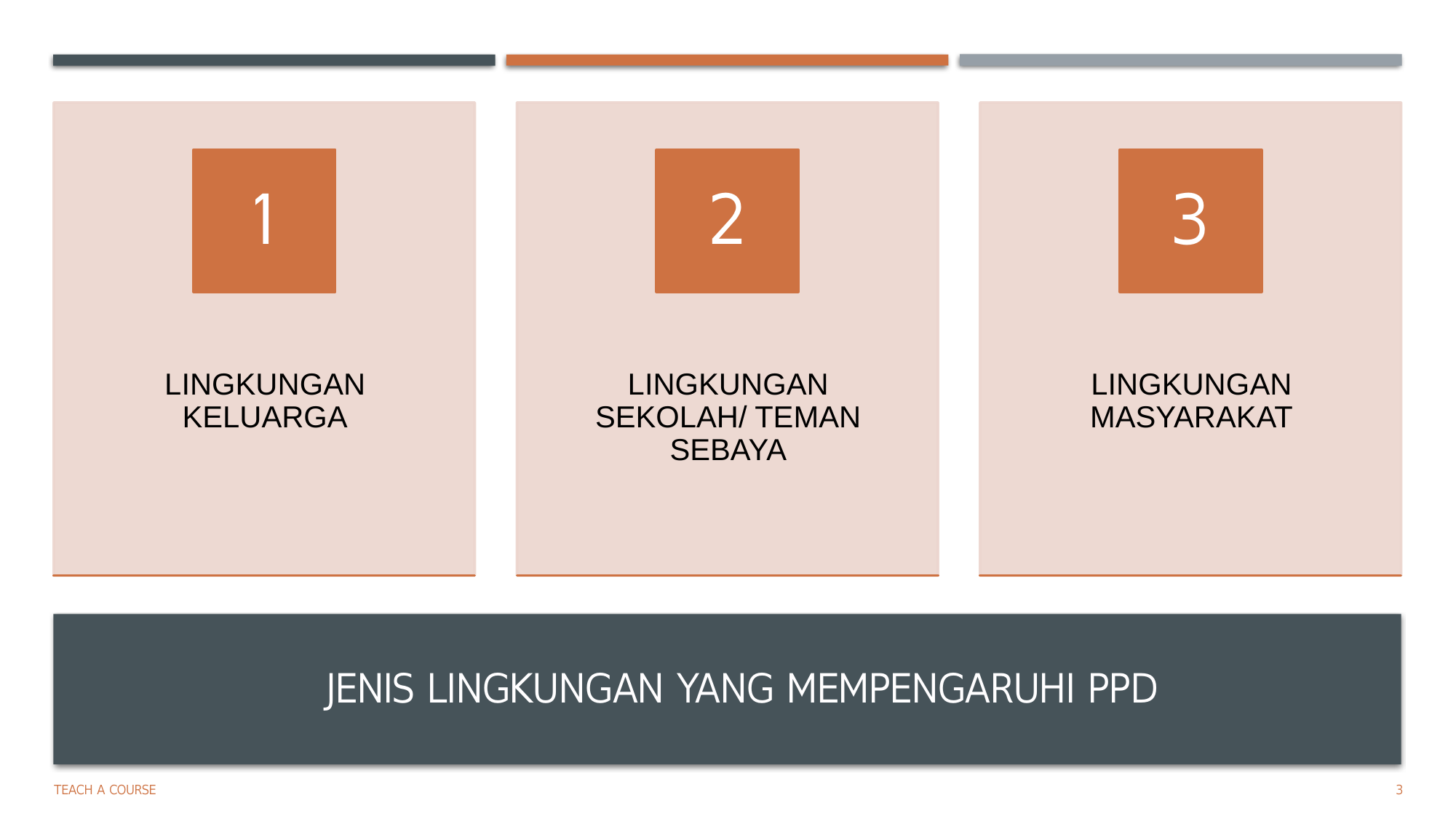

LINGKUNGAN KELUARGA
1

LINGKUNGAN SEKOLAH/ TEMAN SEBAYA
2

LINGKUNGAN MASYARAKAT
3

# JENIS LINGKUNGAN YANG MEMPENGARUHI PPD
Teach a Course
3